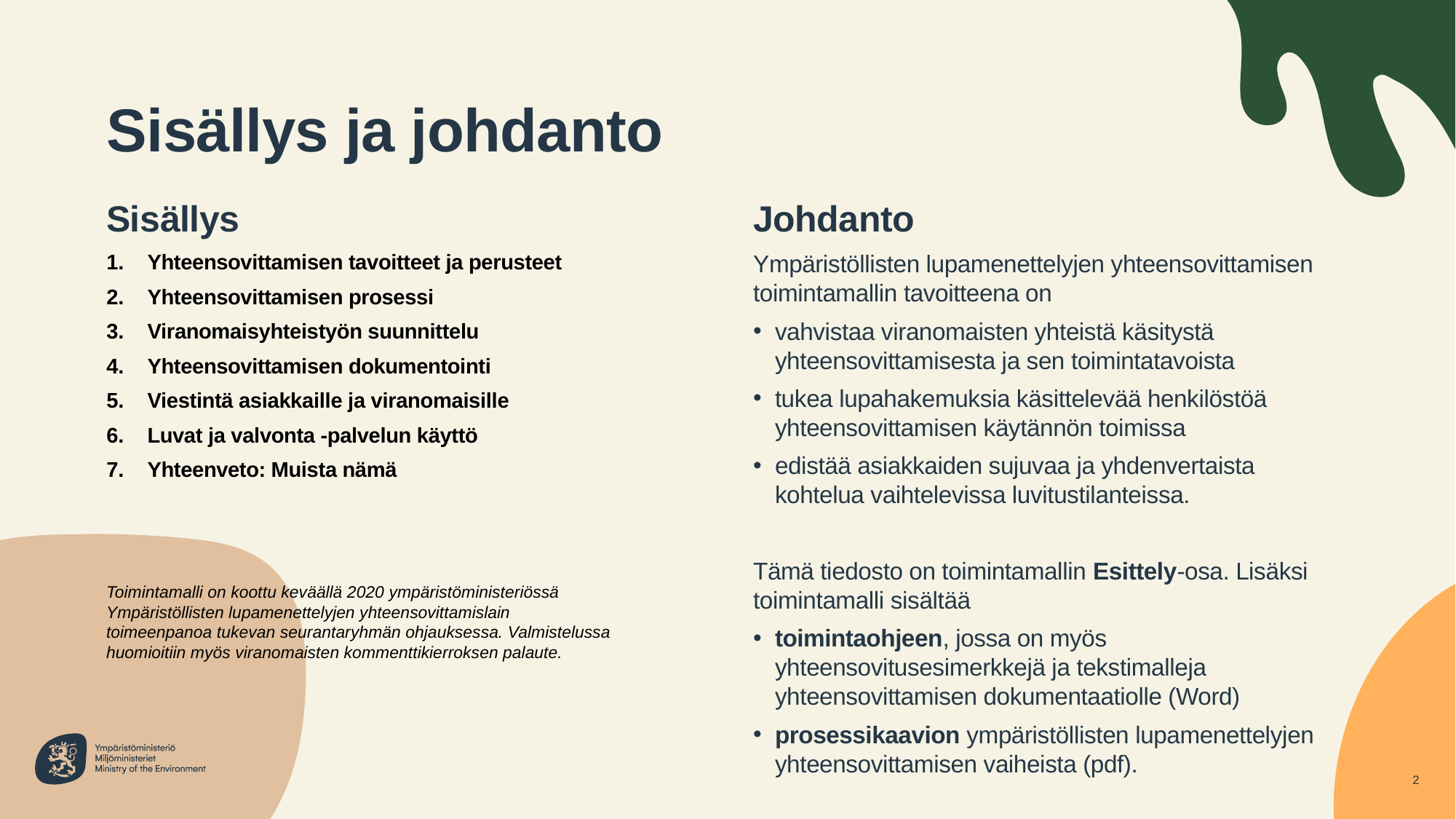

# Sisällys ja johdanto
Sisällys
Yhteensovittamisen tavoitteet ja perusteet
Yhteensovittamisen prosessi
Viranomaisyhteistyön suunnittelu
Yhteensovittamisen dokumentointi
Viestintä asiakkaille ja viranomaisille
Luvat ja valvonta -palvelun käyttö
Yhteenveto: Muista nämä

Johdanto
Ympäristöllisten lupamenettelyjen yhteensovittamisen toimintamallin tavoitteena on
vahvistaa viranomaisten yhteistä käsitystä yhteensovittamisesta ja sen toimintatavoista
tukea lupahakemuksia käsittelevää henkilöstöä yhteensovittamisen käytännön toimissa
edistää asiakkaiden sujuvaa ja yhdenvertaista kohtelua vaihtelevissa luvitustilanteissa.

Tämä tiedosto on toimintamallin Esittely-osa. Lisäksi toimintamalli sisältää
toimintaohjeen, jossa on myös yhteensovitusesimerkkejä ja tekstimalleja yhteensovittamisen dokumentaatiolle (Word)
prosessikaavion ympäristöllisten lupamenettelyjen yhteensovittamisen vaiheista (pdf).

Toimintamalli on koottu keväällä 2020 ympäristöministeriössä Ympäristöllisten lupamenettelyjen yhteensovittamislain toimeenpanoa tukevan seurantaryhmän ohjauksessa. Valmistelussa huomioitiin myös viranomaisten kommenttikierroksen palaute.
2